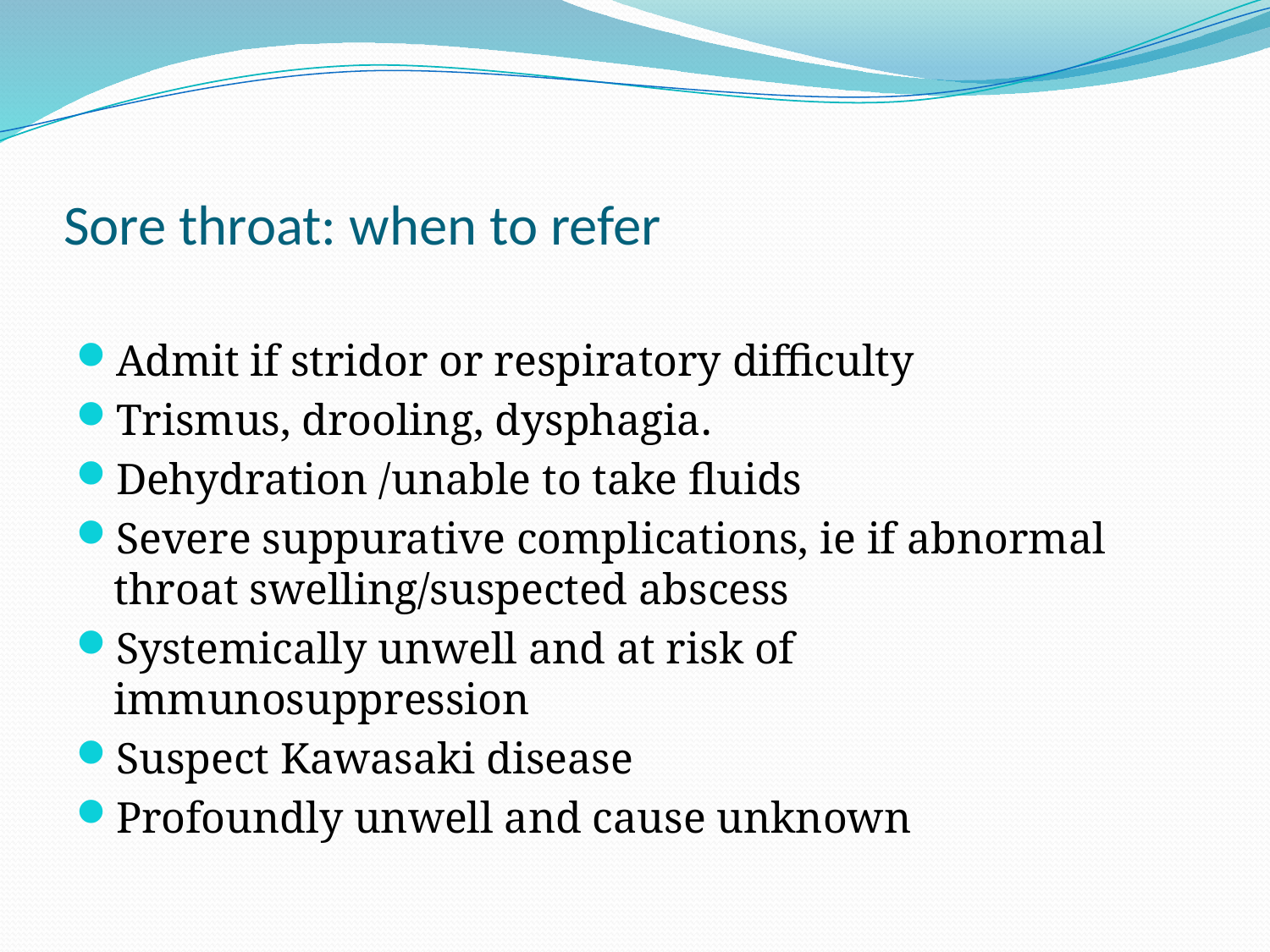

# Sore throat: when to refer

Admit if stridor or respiratory difficulty
Trismus, drooling, dysphagia.
Dehydration /unable to take fluids
Severe suppurative complications, ie if abnormal throat swelling/suspected abscess
Systemically unwell and at risk of immunosuppression
Suspect Kawasaki disease
Profoundly unwell and cause unknown